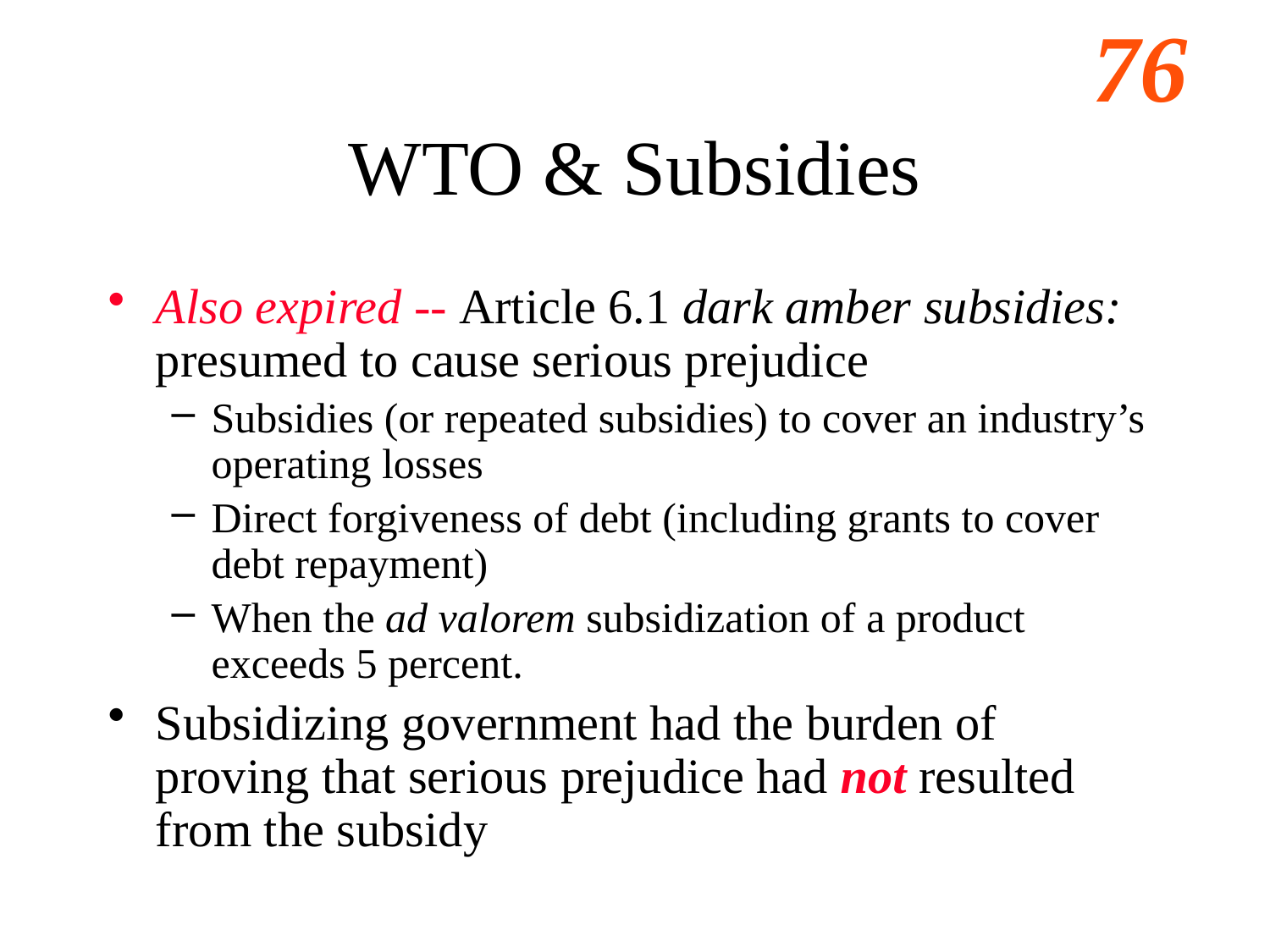

# WTO & Subsidies
Also expired -- Article 6.1 dark amber subsidies: presumed to cause serious prejudice
Subsidies (or repeated subsidies) to cover an industry’s operating losses
Direct forgiveness of debt (including grants to cover debt repayment)
When the ad valorem subsidization of a product exceeds 5 percent.
Subsidizing government had the burden of proving that serious prejudice had not resulted from the subsidy